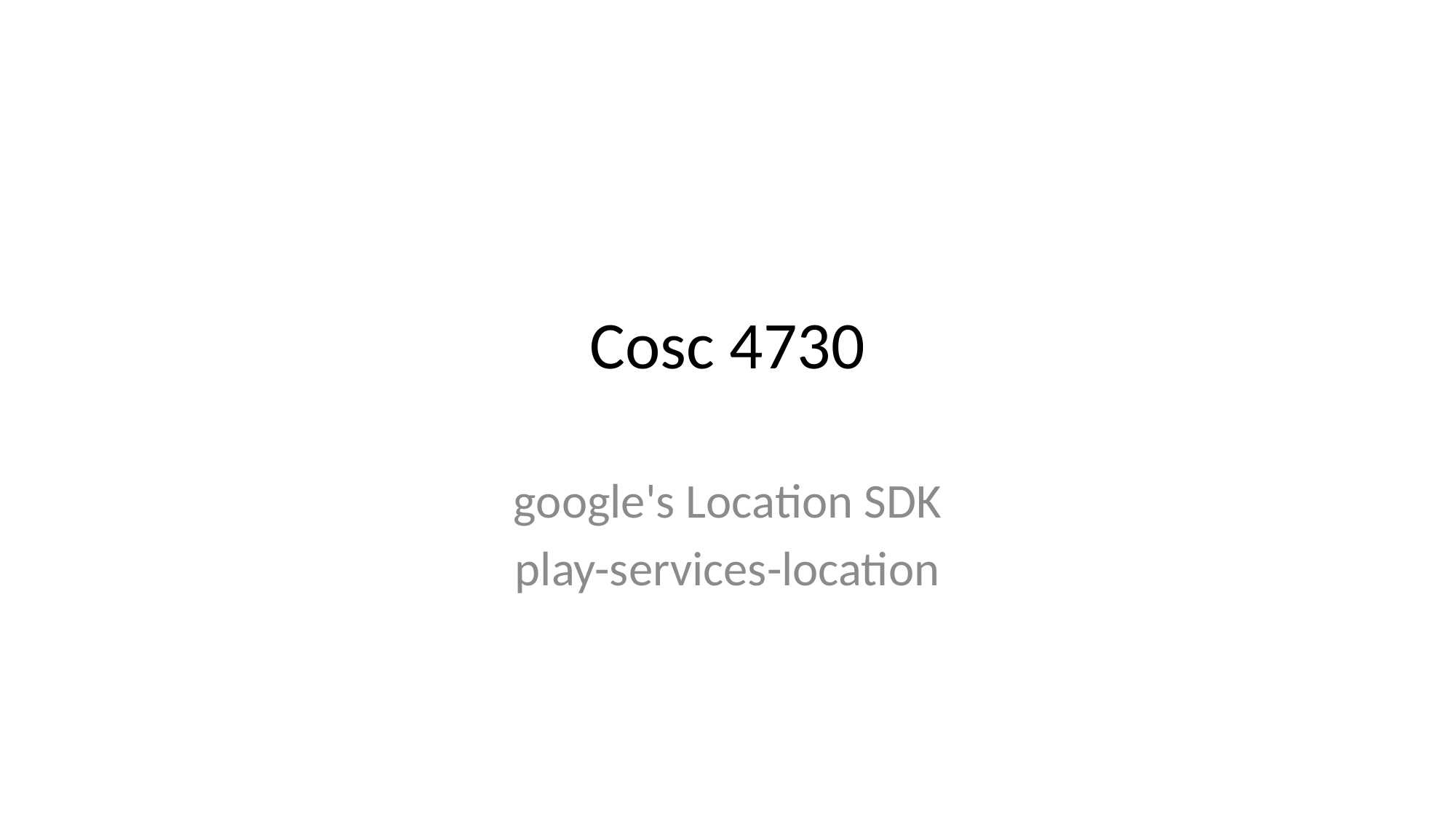

# Cosc 4730
google's Location SDK
play-services-location